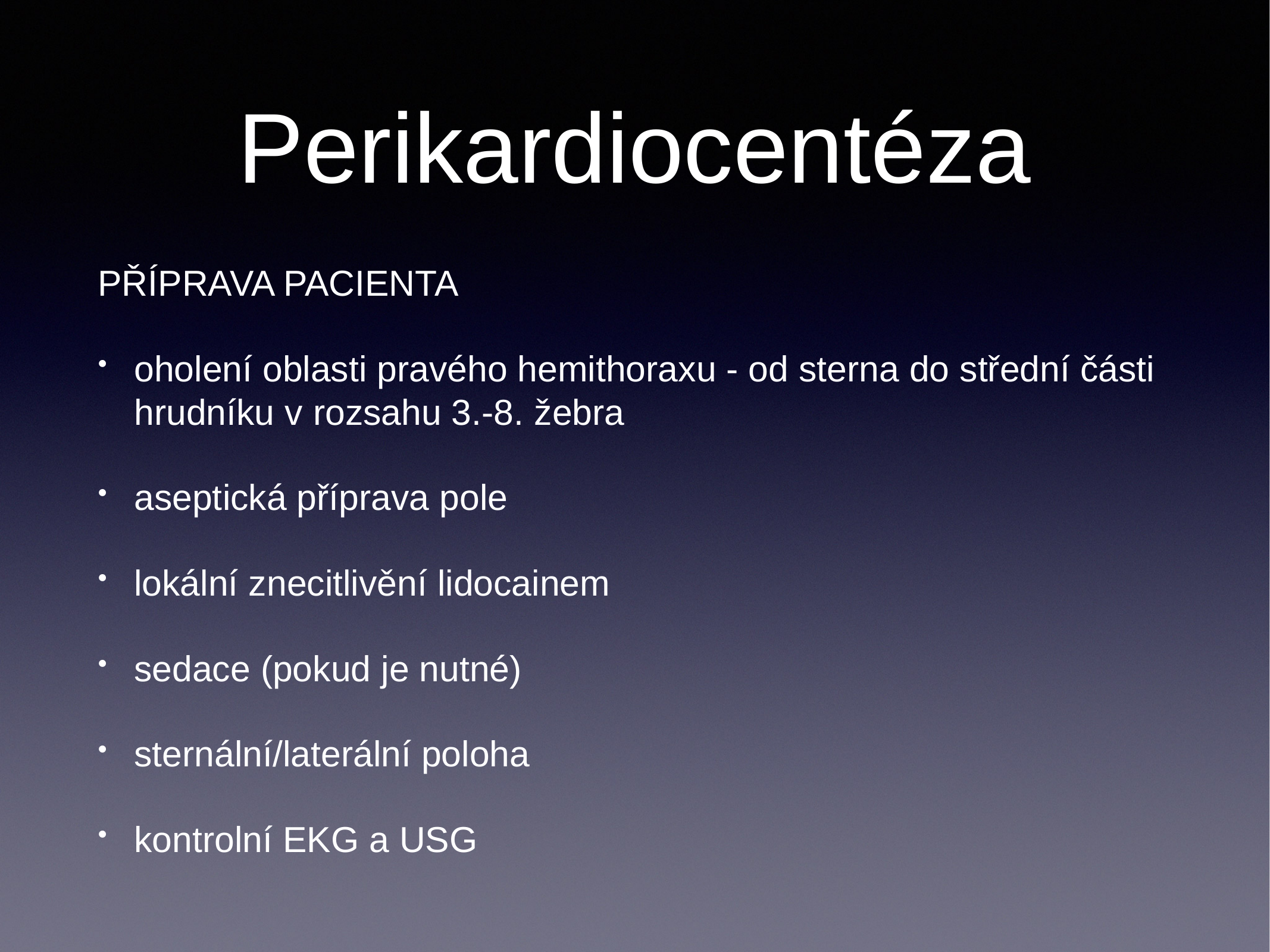

# Perikardiocentéza
PŘÍPRAVA PACIENTA
oholení oblasti pravého hemithoraxu - od sterna do střední části hrudníku v rozsahu 3.-8. žebra
aseptická příprava pole
lokální znecitlivění lidocainem
sedace (pokud je nutné)
sternální/laterální poloha
kontrolní EKG a USG